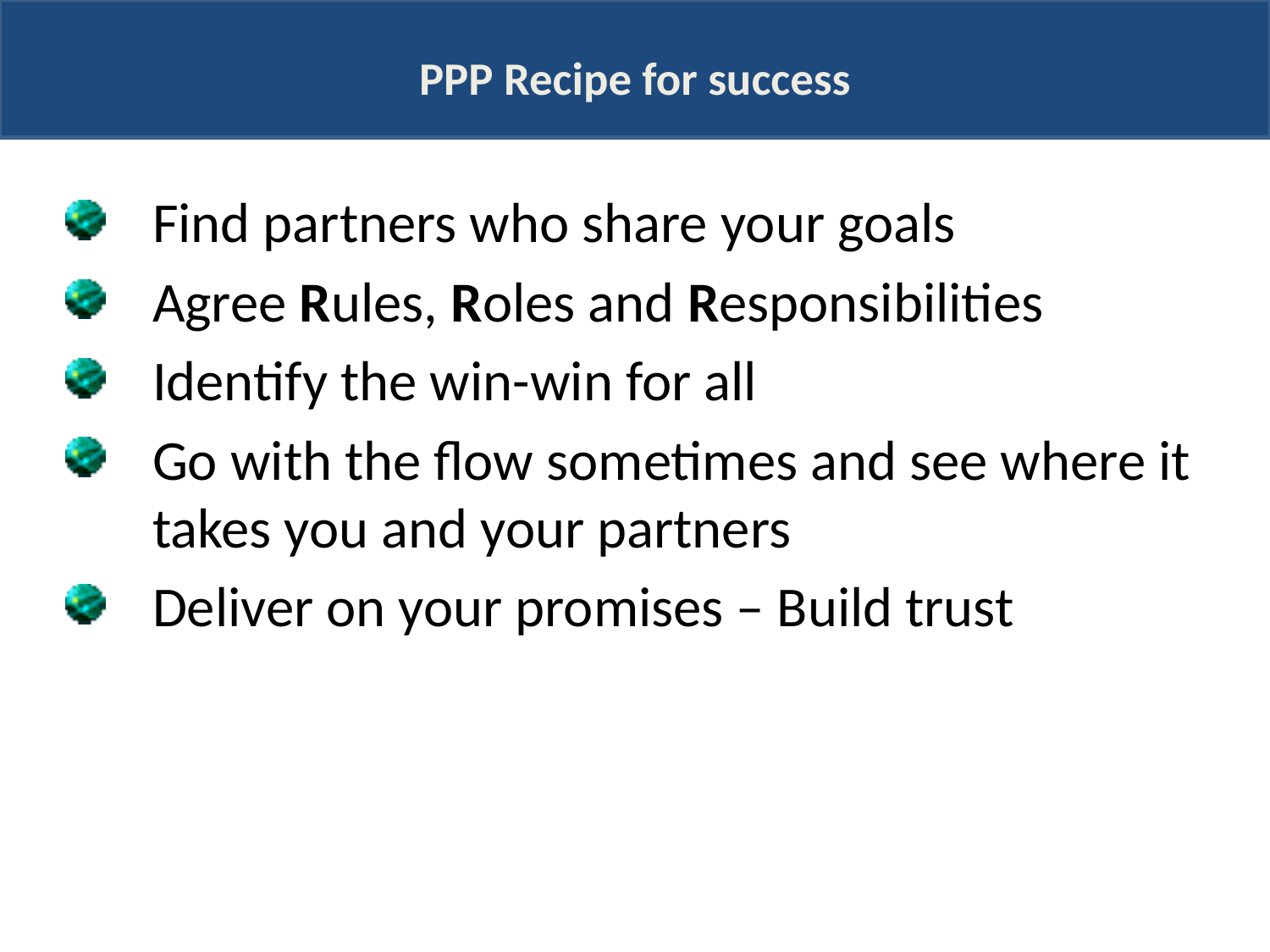

# PPP Recipe for success
Find partners who share your goals
Agree Rules, Roles and Responsibilities
Identify the win-win for all
Go with the flow sometimes and see where it takes you and your partners
Deliver on your promises – Build trust